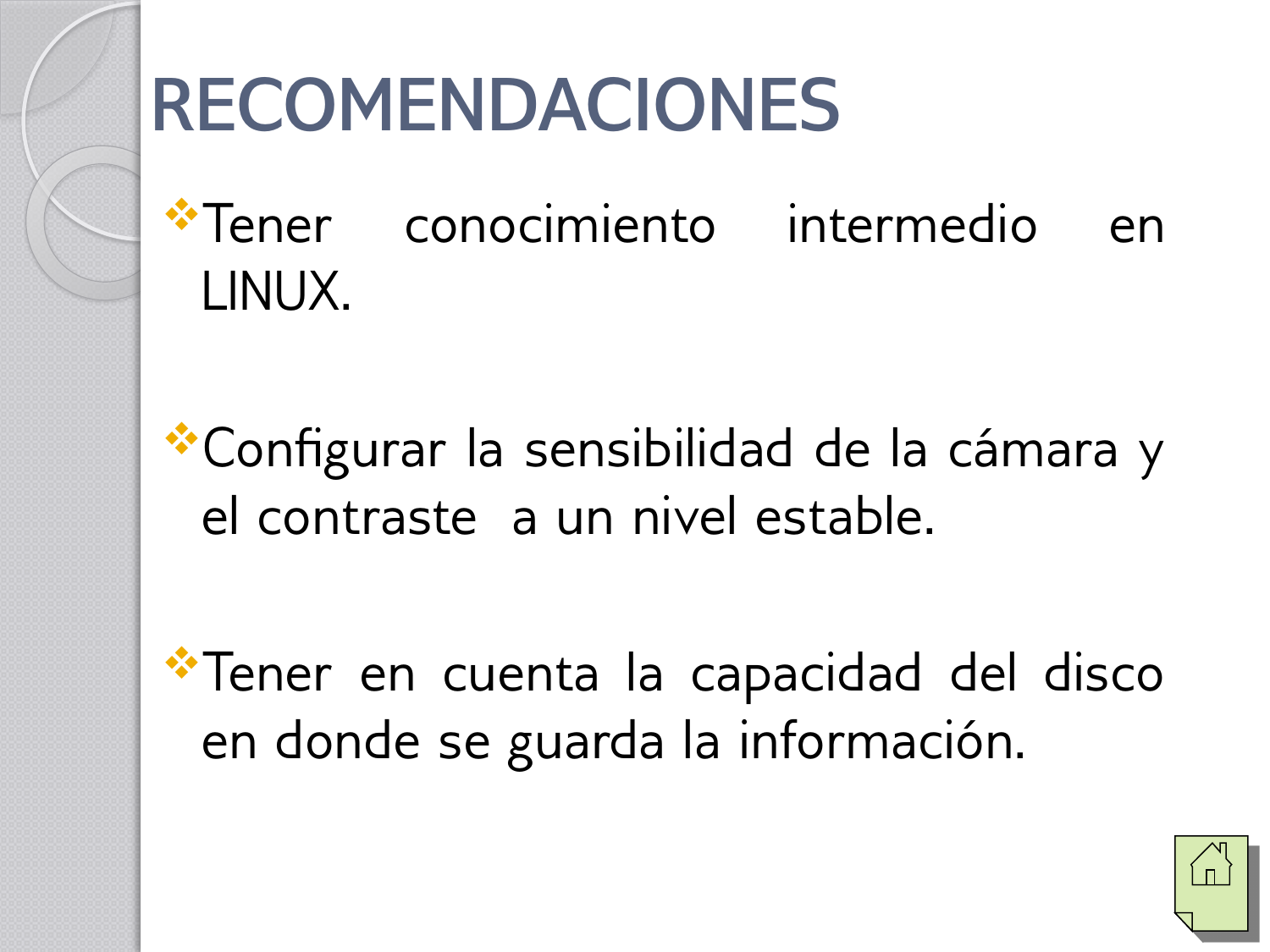

# RECOMENDACIONES
Tener conocimiento intermedio en LINUX.

Configurar la sensibilidad de la cámara y el contraste  a un nivel estable.

Tener en cuenta la capacidad del disco en donde se guarda la información.